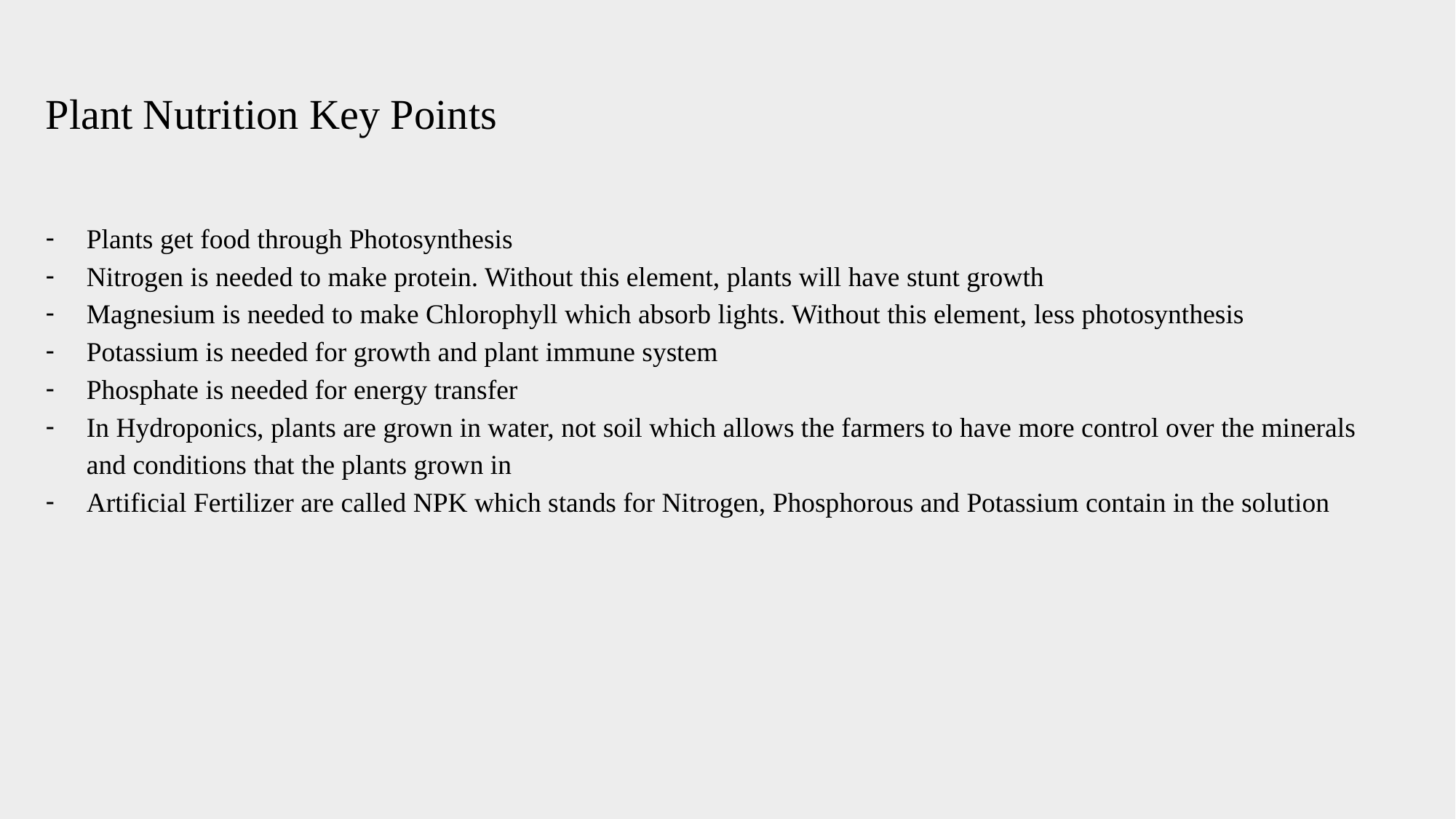

Plant Nutrition Key Points
Plants get food through Photosynthesis
Nitrogen is needed to make protein. Without this element, plants will have stunt growth
Magnesium is needed to make Chlorophyll which absorb lights. Without this element, less photosynthesis
Potassium is needed for growth and plant immune system
Phosphate is needed for energy transfer
In Hydroponics, plants are grown in water, not soil which allows the farmers to have more control over the minerals and conditions that the plants grown in
Artificial Fertilizer are called NPK which stands for Nitrogen, Phosphorous and Potassium contain in the solution